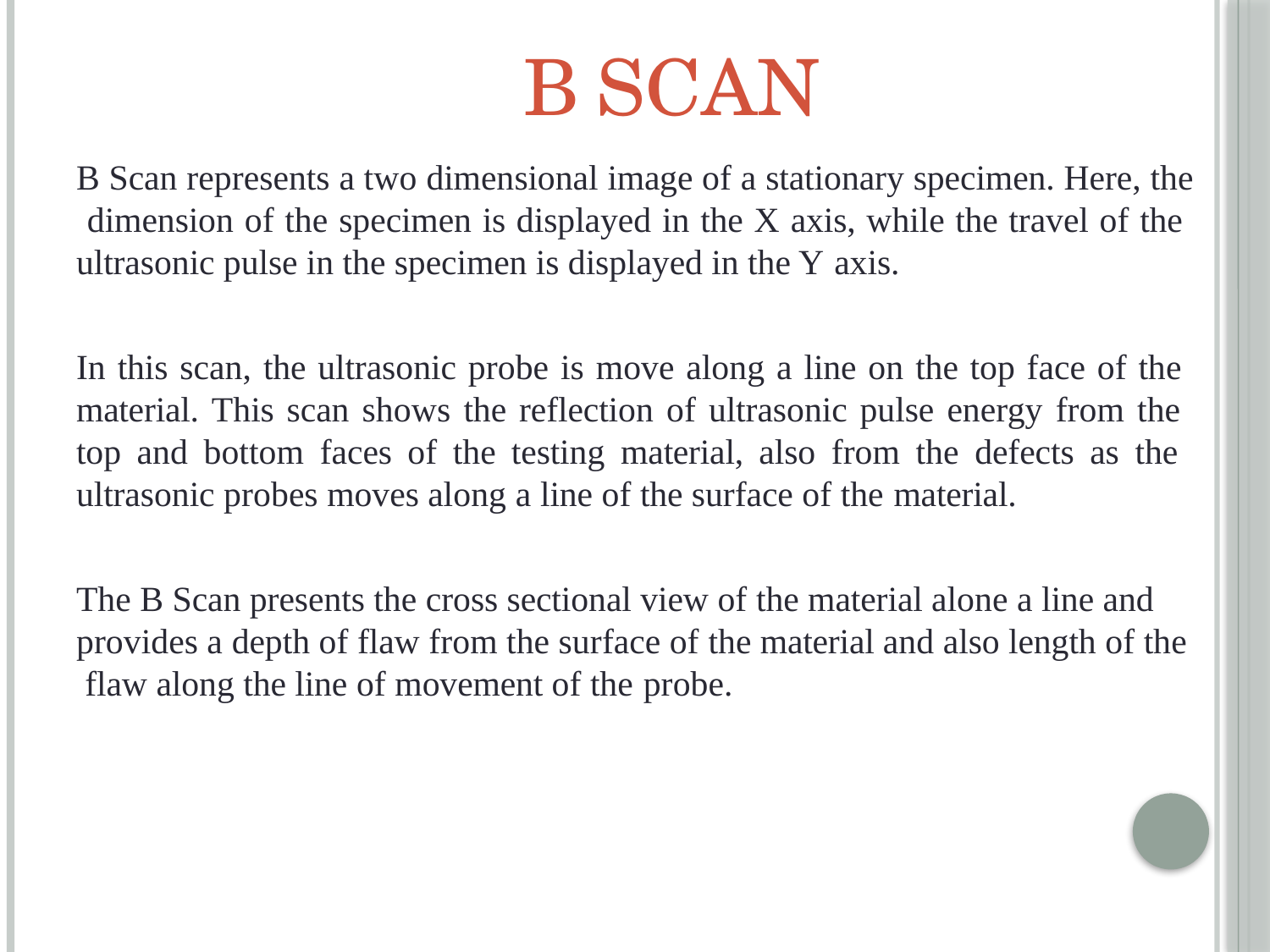

# B	Scan
B Scan represents a two dimensional image of a stationary specimen. Here, the  dimension of the specimen is displayed in the X axis, while the travel of the  ultrasonic pulse in the specimen is displayed in the Y axis.

In this scan, the ultrasonic probe is move along a line on the top face of the  material. This scan shows the reflection of ultrasonic pulse energy from the  top and bottom faces of the testing material, also from the defects as the  ultrasonic probes moves along a line of the surface of the material.

The B Scan presents the cross sectional view of the material alone a line and  provides a depth of flaw from the surface of the material and also length of the  flaw along the line of movement of the probe.